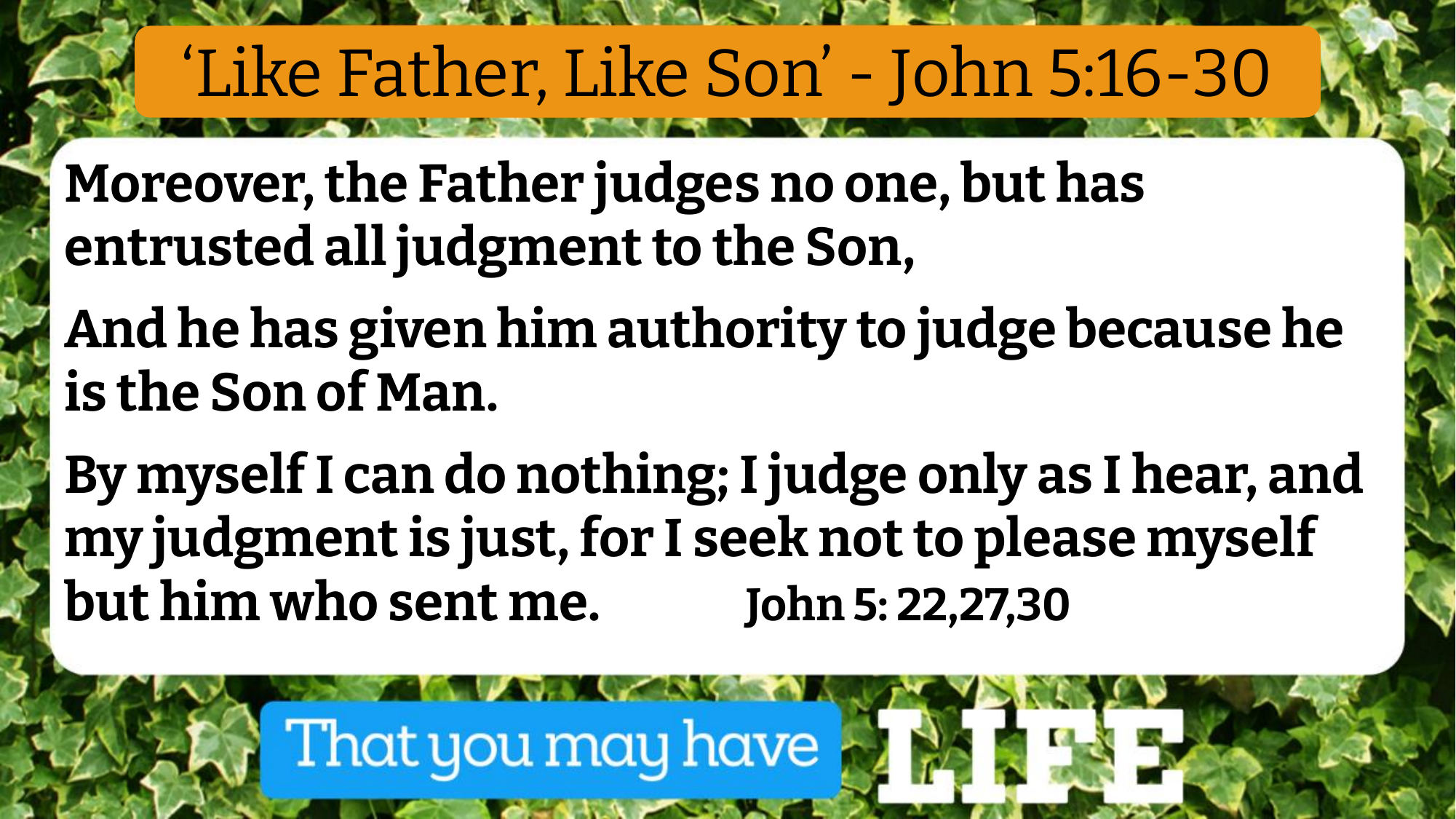

‘Like Father, Like Son’ - John 5:16-30

Moreover, the Father judges no one, but has entrusted all judgment to the Son,

And he has given him authority to judge because he is the Son of Man.

By myself I can do nothing; I judge only as I hear, and my judgment is just, for I seek not to please myself but him who sent me.               John 5: 22,27,30